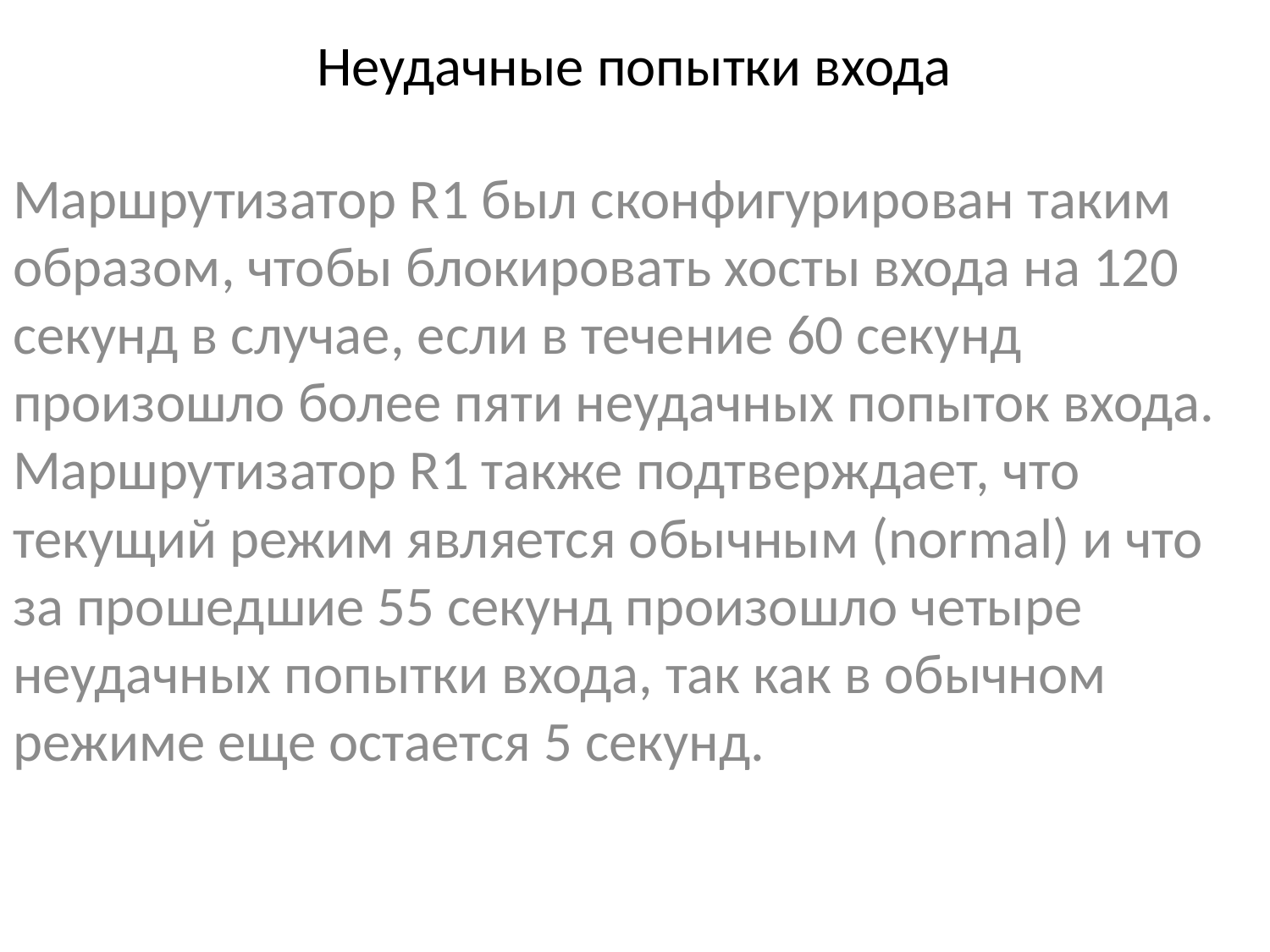

# Неудачные попытки входа
Маршрутизатор R1 был сконфигурирован таким образом, чтобы блокировать хосты входа на 120 секунд в случае, если в течение 60 секунд произошло более пяти неудачных попыток входа. Маршрутизатор R1 также подтверждает, что текущий режим является обычным (normal) и что за прошедшие 55 секунд произошло четыре неудачных попытки входа, так как в обычном режиме еще остается 5 секунд.